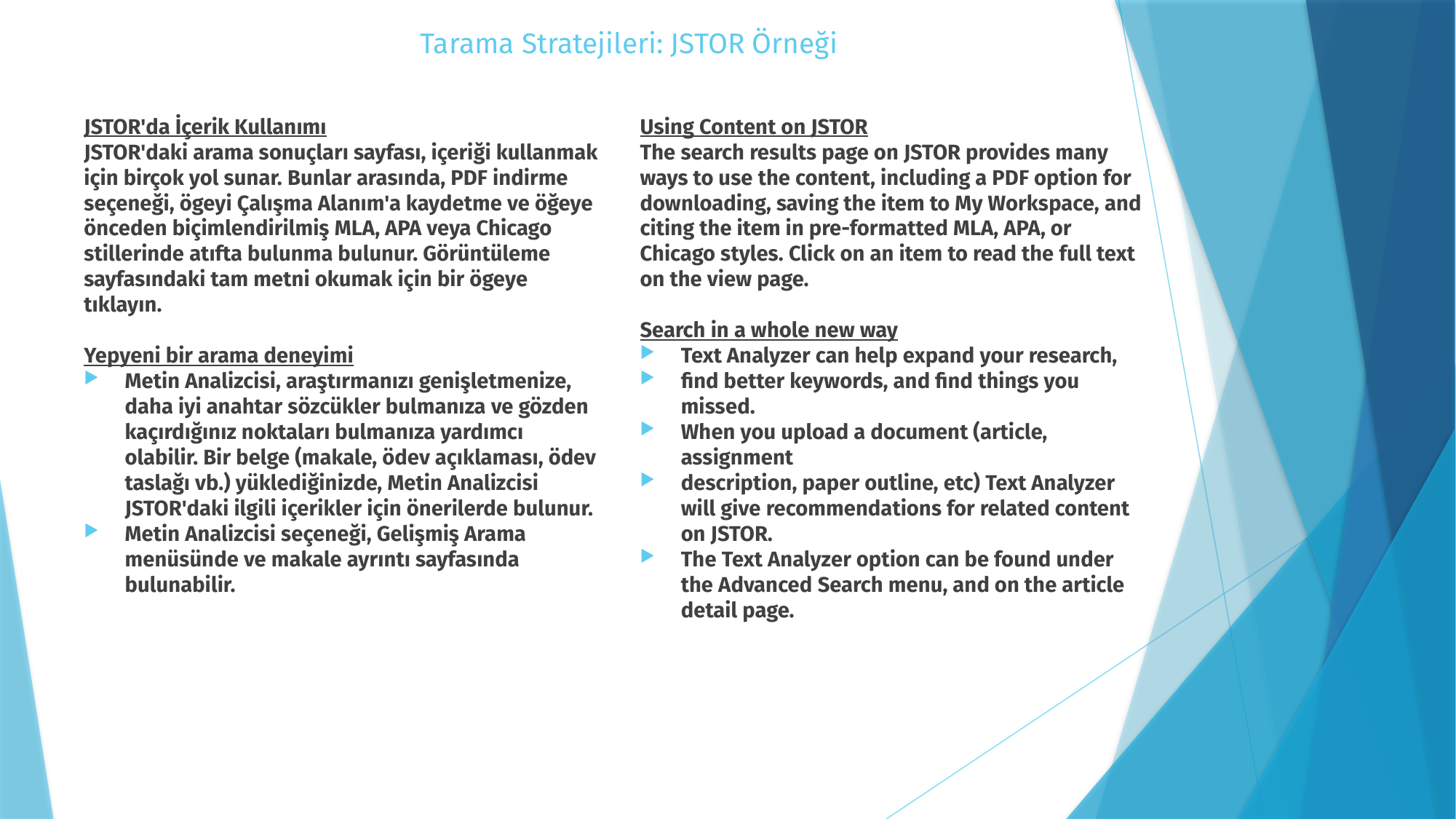

# Tarama Stratejileri: JSTOR Örneği
JSTOR'da İçerik Kullanımı
JSTOR'daki arama sonuçları sayfası, içeriği kullanmak için birçok yol sunar. Bunlar arasında, PDF indirme seçeneği, ögeyi Çalışma Alanım'a kaydetme ve öğeye önceden biçimlendirilmiş MLA, APA veya Chicago stillerinde atıfta bulunma bulunur. Görüntüleme sayfasındaki tam metni okumak için bir ögeye tıklayın.

Yepyeni bir arama deneyimi
Metin Analizcisi, araştırmanızı genişletmenize, daha iyi anahtar sözcükler bulmanıza ve gözden kaçırdığınız noktaları bulmanıza yardımcı olabilir. Bir belge (makale, ödev açıklaması, ödev taslağı vb.) yüklediğinizde, Metin Analizcisi JSTOR'daki ilgili içerikler için önerilerde bulunur.
Metin Analizcisi seçeneği, Gelişmiş Arama menüsünde ve makale ayrıntı sayfasında bulunabilir.
Using Content on JSTOR
The search results page on JSTOR provides many ways to use the content, including a PDF option for downloading, saving the item to My Workspace, and citing the item in pre-formatted MLA, APA, or Chicago styles. Click on an item to read the full text on the view page.

Search in a whole new way
Text Analyzer can help expand your research,
find better keywords, and find things you missed.
When you upload a document (article, assignment
description, paper outline, etc) Text Analyzer will give recommendations for related content on JSTOR.
The Text Analyzer option can be found under the Advanced Search menu, and on the article detail page.